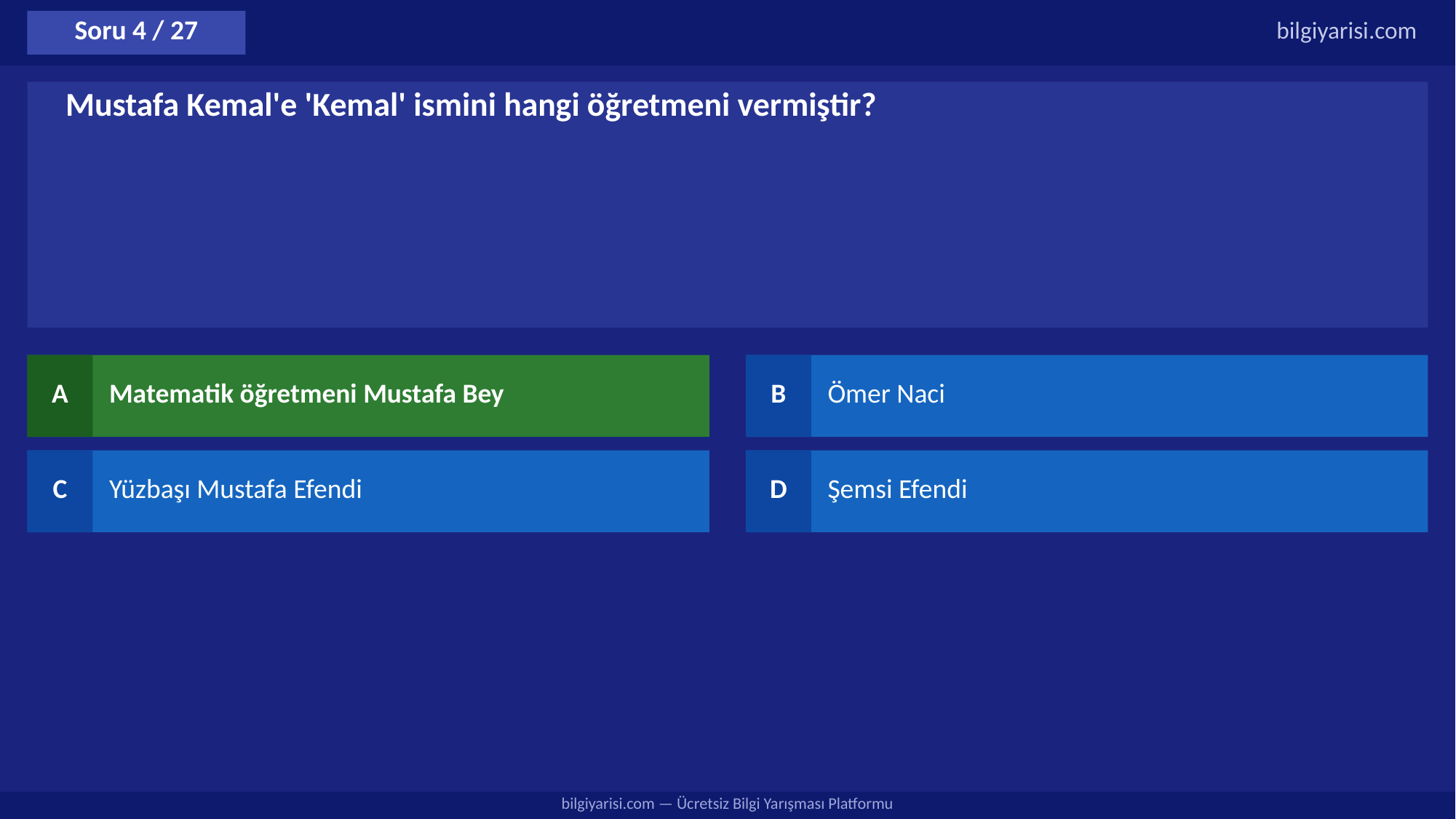

Soru 4 / 27
bilgiyarisi.com

Mustafa Kemal'e 'Kemal' ismini hangi öğretmeni vermiştir?

A
Matematik öğretmeni Mustafa Bey

B
Ömer Naci

C
Yüzbaşı Mustafa Efendi

D
Şemsi Efendi
bilgiyarisi.com — Ücretsiz Bilgi Yarışması Platformu